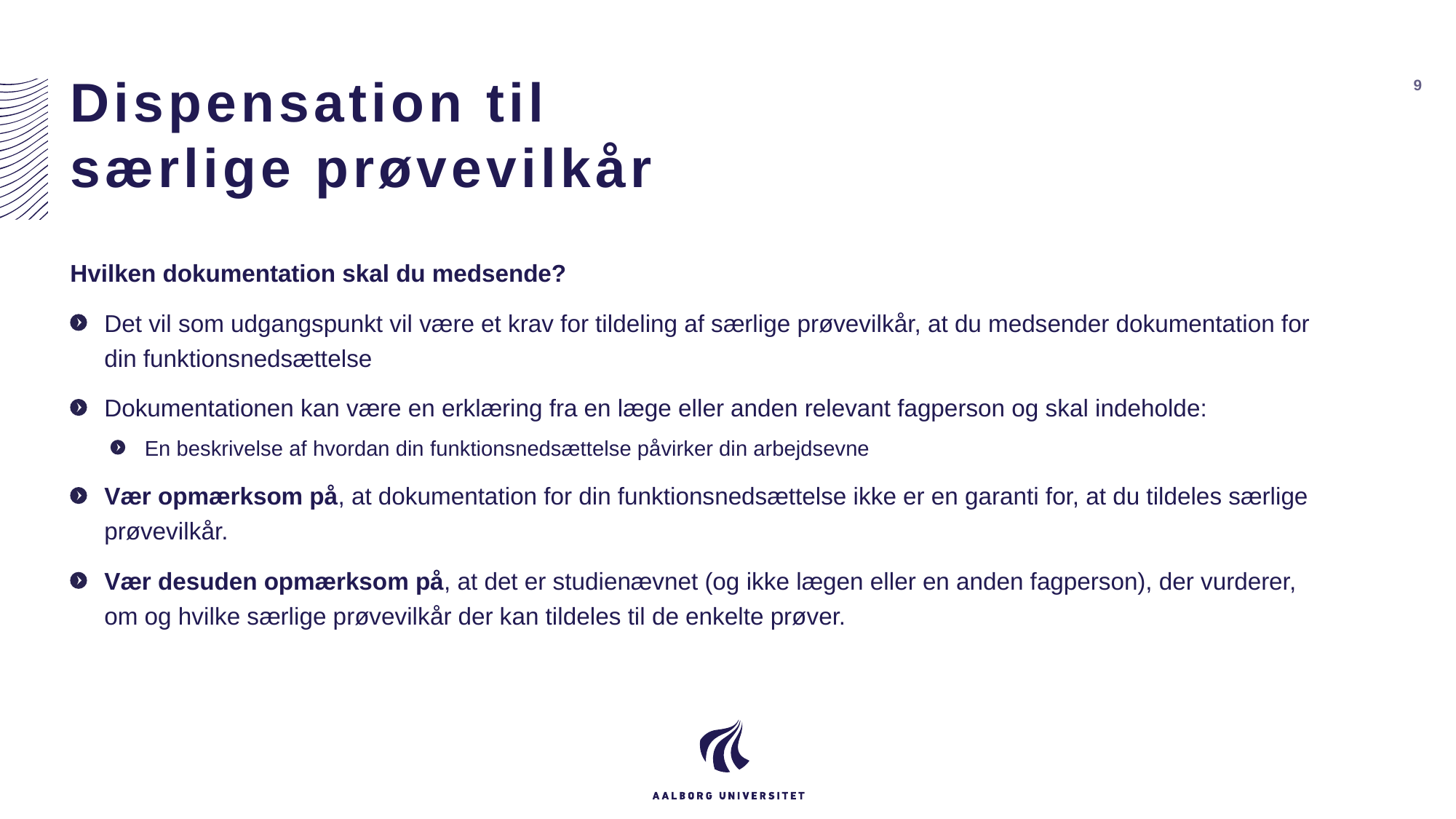

# Dispensation til særlige prøvevilkår
9
Hvilken dokumentation skal du medsende?
Det vil som udgangspunkt vil være et krav for tildeling af særlige prøvevilkår, at du medsender dokumentation for din funktionsnedsættelse
Dokumentationen kan være en erklæring fra en læge eller anden relevant fagperson og skal indeholde:
En beskrivelse af hvordan din funktionsnedsættelse påvirker din arbejdsevne
Vær opmærksom på, at dokumentation for din funktionsnedsættelse ikke er en garanti for, at du tildeles særlige prøvevilkår.
Vær desuden opmærksom på, at det er studienævnet (og ikke lægen eller en anden fagperson), der vurderer, om og hvilke særlige prøvevilkår der kan tildeles til de enkelte prøver.